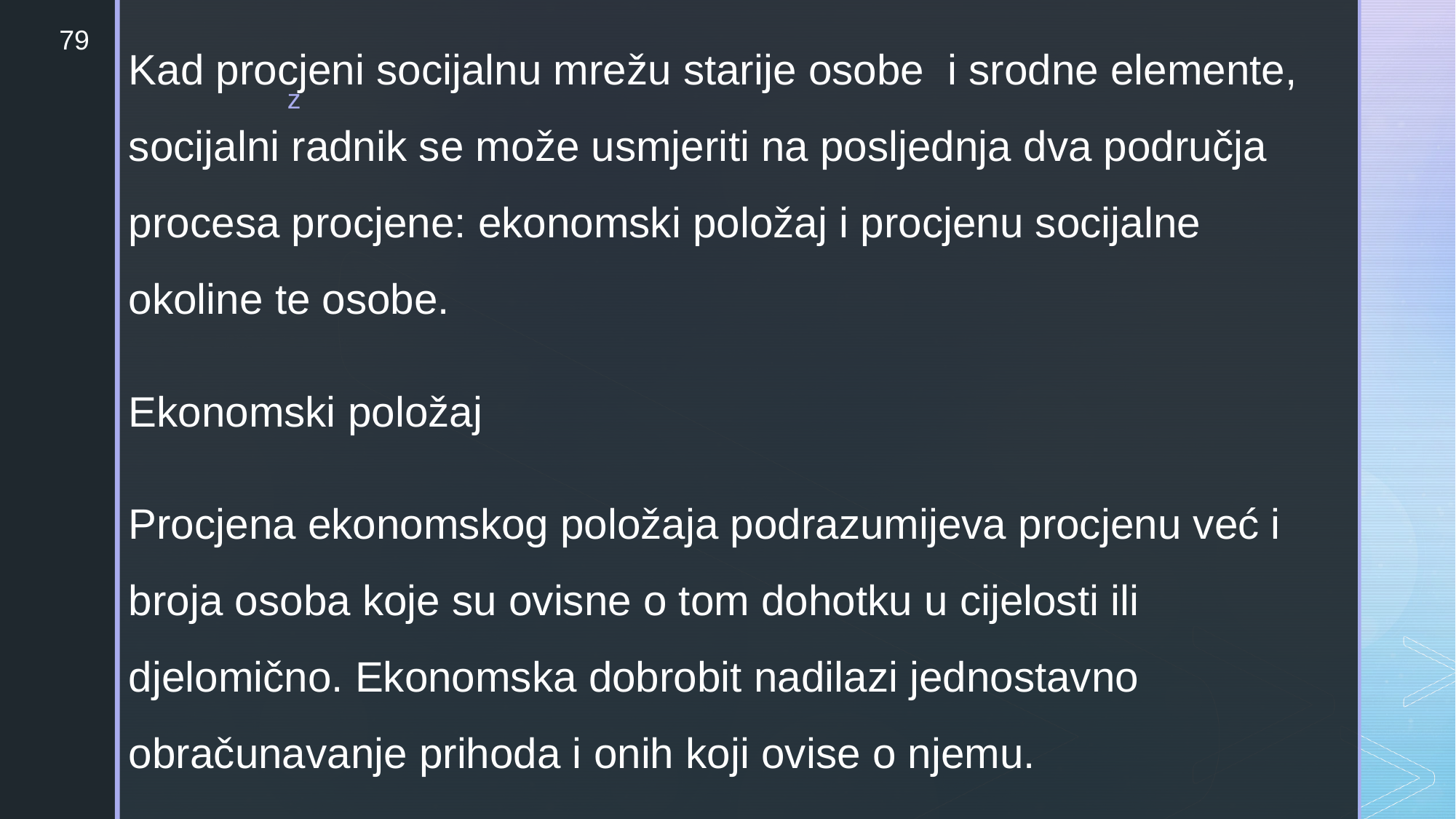

Kad procjeni socijalnu mrežu starije osobe  i srodne elemente, socijalni radnik se može usmjeriti na posljednja dva područja procesa procjene: ekonomski položaj i procjenu socijalne okoline te osobe.
Ekonomski položaj
Procjena ekonomskog položaja podrazumijeva procjenu već i broja osoba koje su ovisne o tom dohotku u cijelosti ili djelomično. Ekonomska dobrobit nadilazi jednostavno obračunavanje prihoda i onih koji ovise o njemu.
79